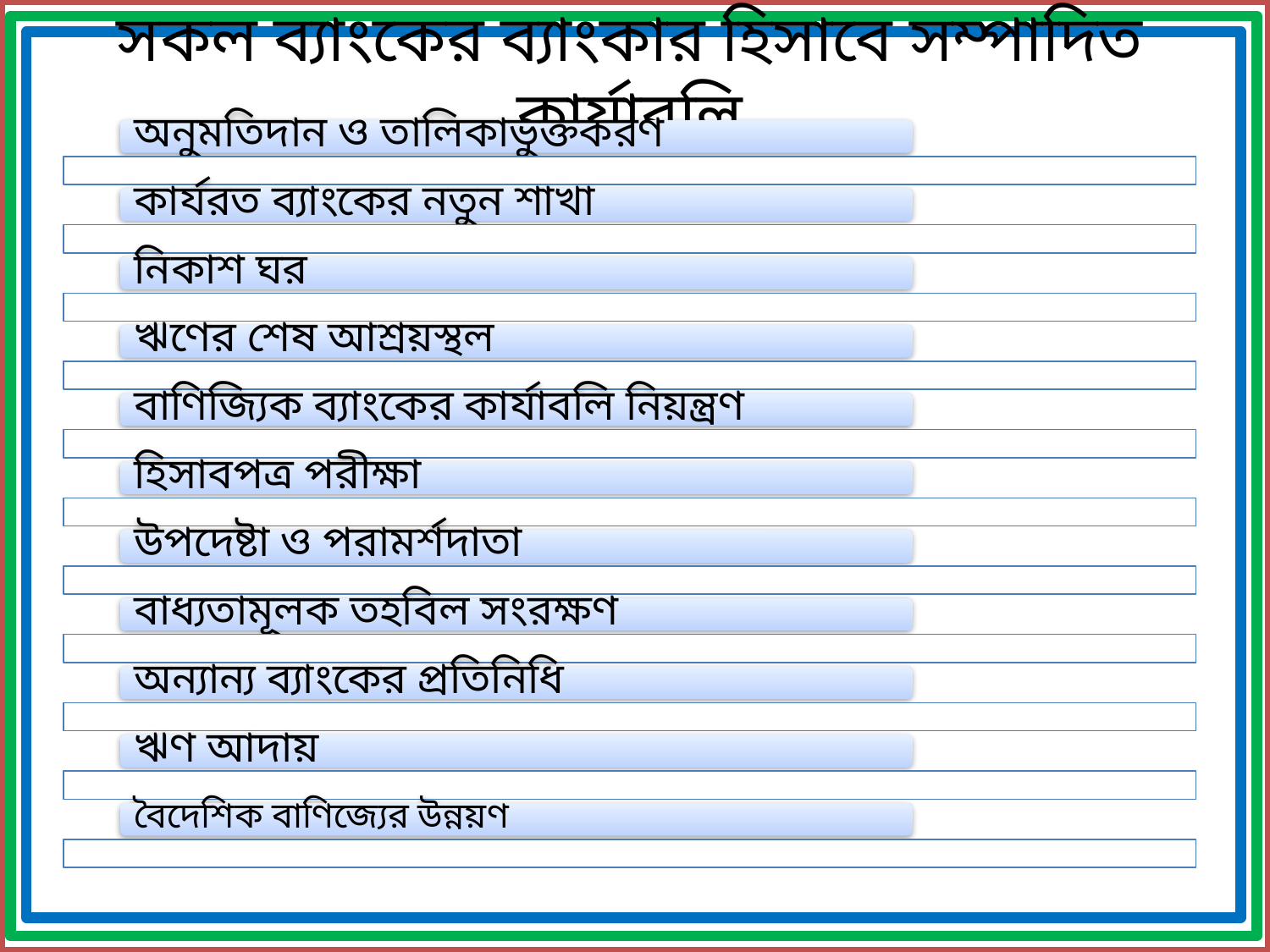

সকল ব্যাংকের ব্যাংকার হিসাবে সম্পাদিত কার্যাবলি
কার্যরত ব্যাংকের নতুন শাখা
নিকাশ ঘর
ঋণের শেষ আশ্রয়স্থল
বাণিজ্যিক ব্যাংকের কার্যাবলি নিয়ন্ত্রণ
হিসাবপত্র পরীক্ষা
উপদেষ্টা ও পরামর্শদাতা
বাধ্যতামূলক তহবিল সংরক্ষণ
অন্যান্য ব্যাংকের প্রতিনিধি
ঋণ আদায়
বৈদেশিক বাণিজ্যের উন্নয়ণ